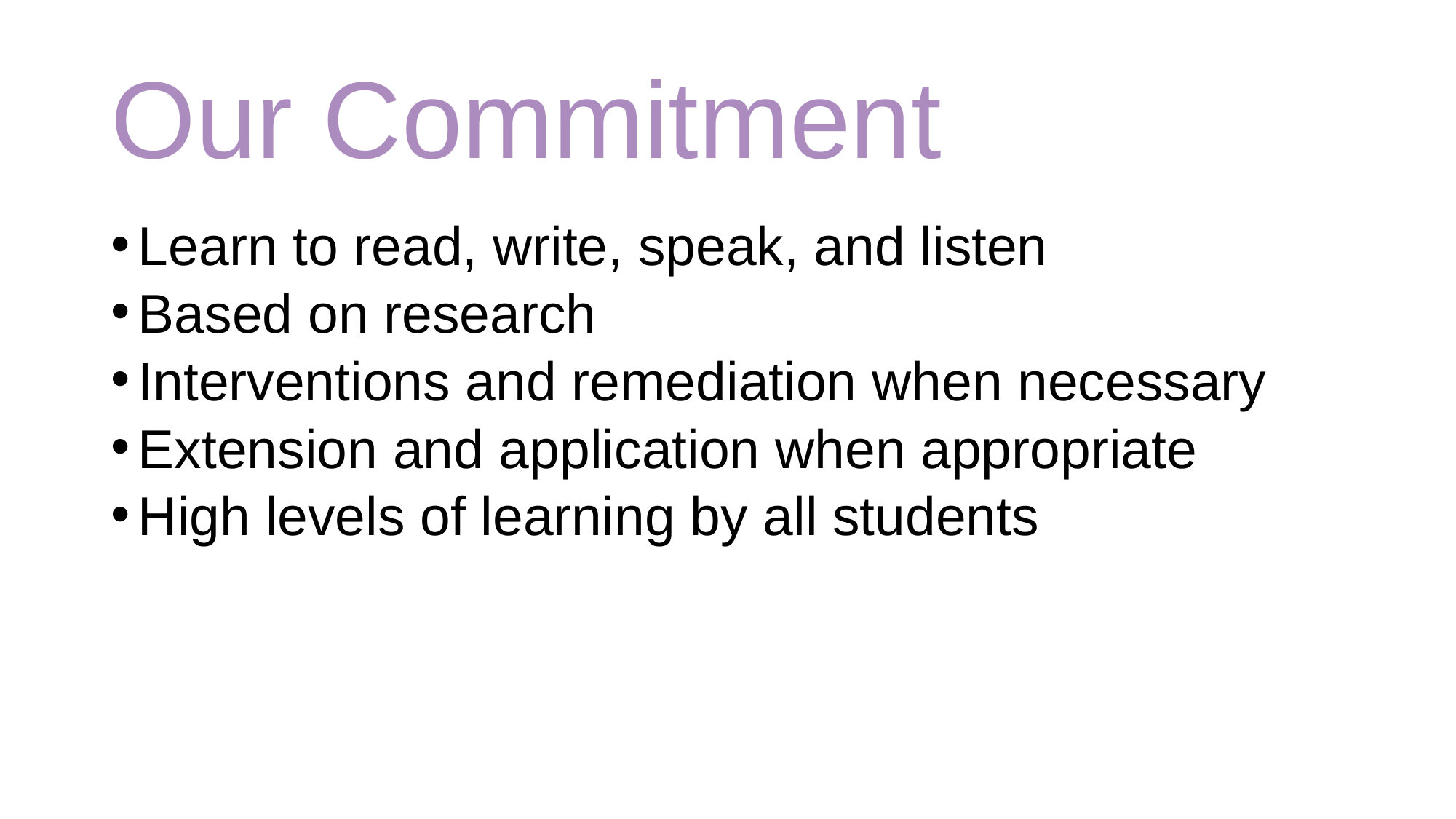

# Our Commitment
Learn to read, write, speak, and listen
Based on research
Interventions and remediation when necessary
Extension and application when appropriate
High levels of learning by all students